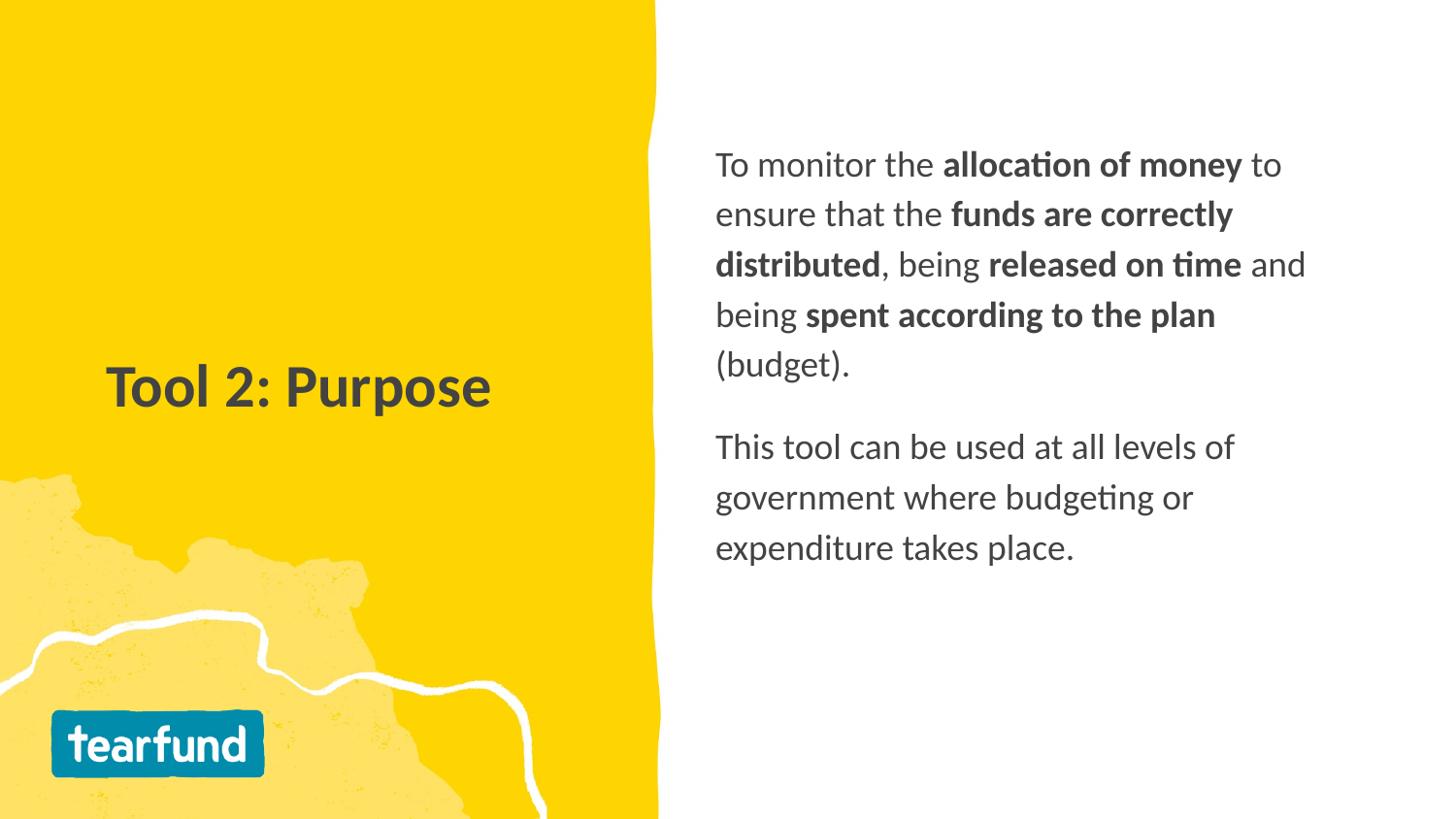

To monitor the allocation of money to ensure that the funds are correctly distributed, being released on time and being spent according to the plan (budget).
This tool can be used at all levels of government where budgeting or expenditure takes place.

# Tool 2: Purpose